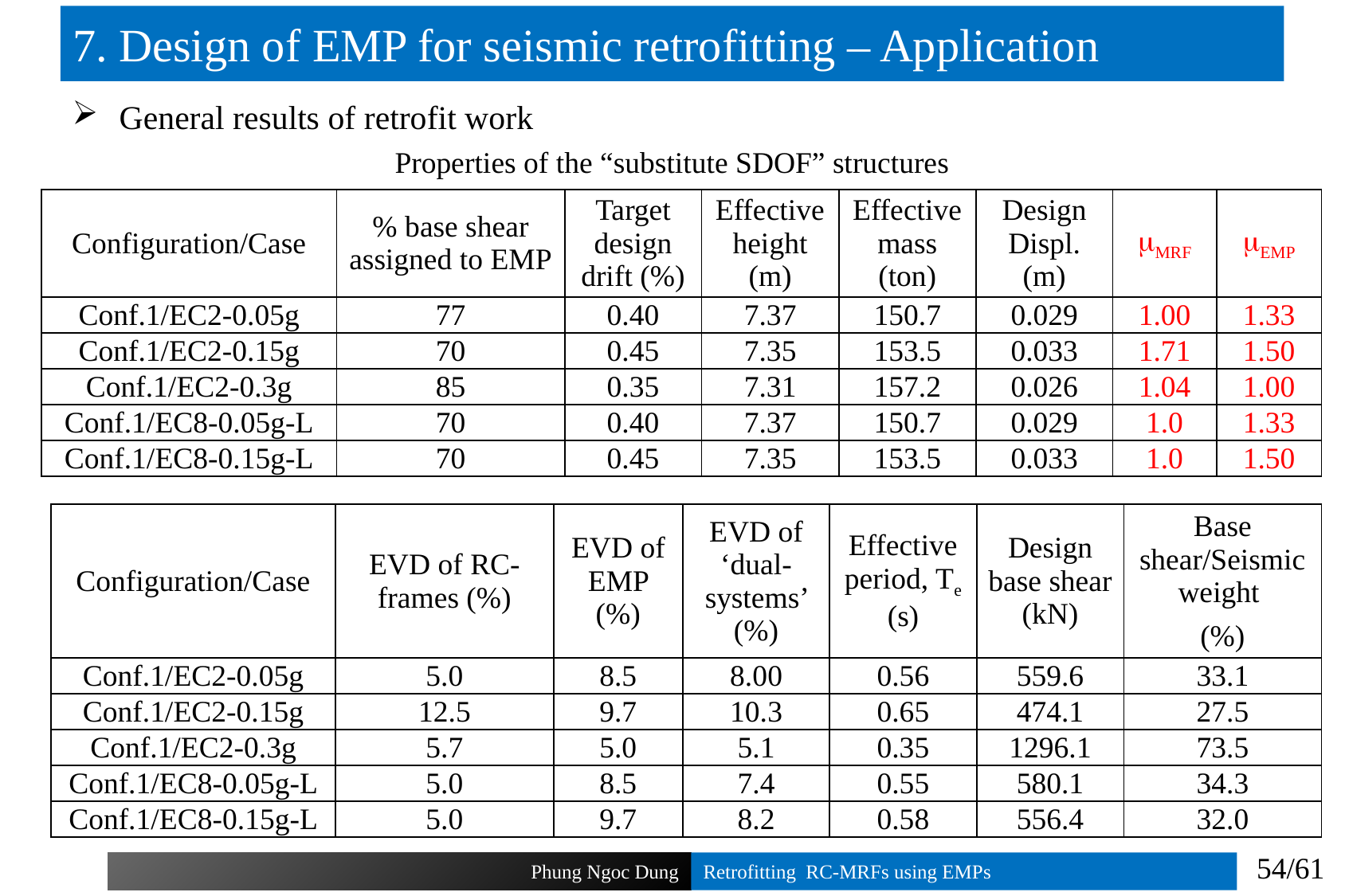

# 7. Design of EMP for seismic retrofitting – Application
General results of retrofit work

Properties of the “substitute SDOF” structures

| Configuration/Case | % base shear assigned to EMP | Target design drift (%) | Effective height (m) | Effective mass (ton) | Design Displ. (m) | μMRF | μEMP |
| --- | --- | --- | --- | --- | --- | --- | --- |
| Conf.1/EC2-0.05g | 77 | 0.40 | 7.37 | 150.7 | 0.029 | 1.00 | 1.33 |
| Conf.1/EC2-0.15g | 70 | 0.45 | 7.35 | 153.5 | 0.033 | 1.71 | 1.50 |
| Conf.1/EC2-0.3g | 85 | 0.35 | 7.31 | 157.2 | 0.026 | 1.04 | 1.00 |
| Conf.1/EC8-0.05g-L | 70 | 0.40 | 7.37 | 150.7 | 0.029 | 1.0 | 1.33 |
| Conf.1/EC8-0.15g-L | 70 | 0.45 | 7.35 | 153.5 | 0.033 | 1.0 | 1.50 |

| Configuration/Case | EVD of RC-frames (%) | EVD of EMP (%) | EVD of ‘dual- systems’ (%) | Effective period, Te (s) | Design base shear (kN) | Base shear/Seismic weight (%) |
| --- | --- | --- | --- | --- | --- | --- |
| Conf.1/EC2-0.05g | 5.0 | 8.5 | 8.00 | 0.56 | 559.6 | 33.1 |
| Conf.1/EC2-0.15g | 12.5 | 9.7 | 10.3 | 0.65 | 474.1 | 27.5 |
| Conf.1/EC2-0.3g | 5.7 | 5.0 | 5.1 | 0.35 | 1296.1 | 73.5 |
| Conf.1/EC8-0.05g-L | 5.0 | 8.5 | 7.4 | 0.55 | 580.1 | 34.3 |
| Conf.1/EC8-0.15g-L | 5.0 | 9.7 | 8.2 | 0.58 | 556.4 | 32.0 |